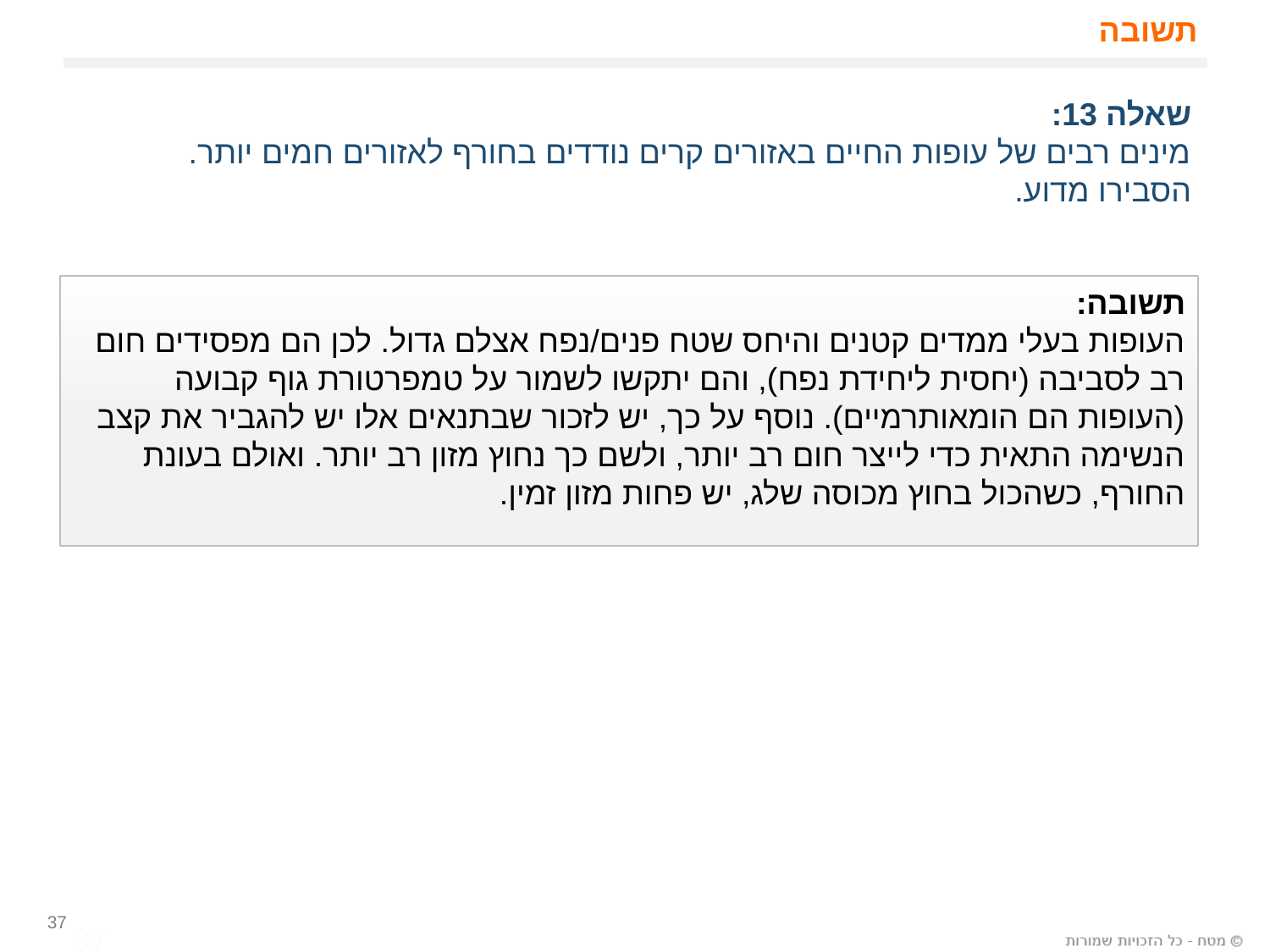

# תשובה

שאלה 13:
מינים רבים של עופות החיים באזורים קרים נודדים בחורף לאזורים חמים יותר.
הסבירו מדוע.
תשובה:
העופות בעלי ממדים קטנים והיחס שטח פנים/נפח אצלם גדול. לכן הם מפסידים חום רב לסביבה (יחסית ליחידת נפח), והם יתקשו לשמור על טמפרטורת גוף קבועה (העופות הם הומאותרמיים). נוסף על כך, יש לזכור שבתנאים אלו יש להגביר את קצב הנשימה התאית כדי לייצר חום רב יותר, ולשם כך נחוץ מזון רב יותר. ואולם בעונת החורף, כשהכול בחוץ מכוסה שלג, יש פחות מזון זמין.
37
37